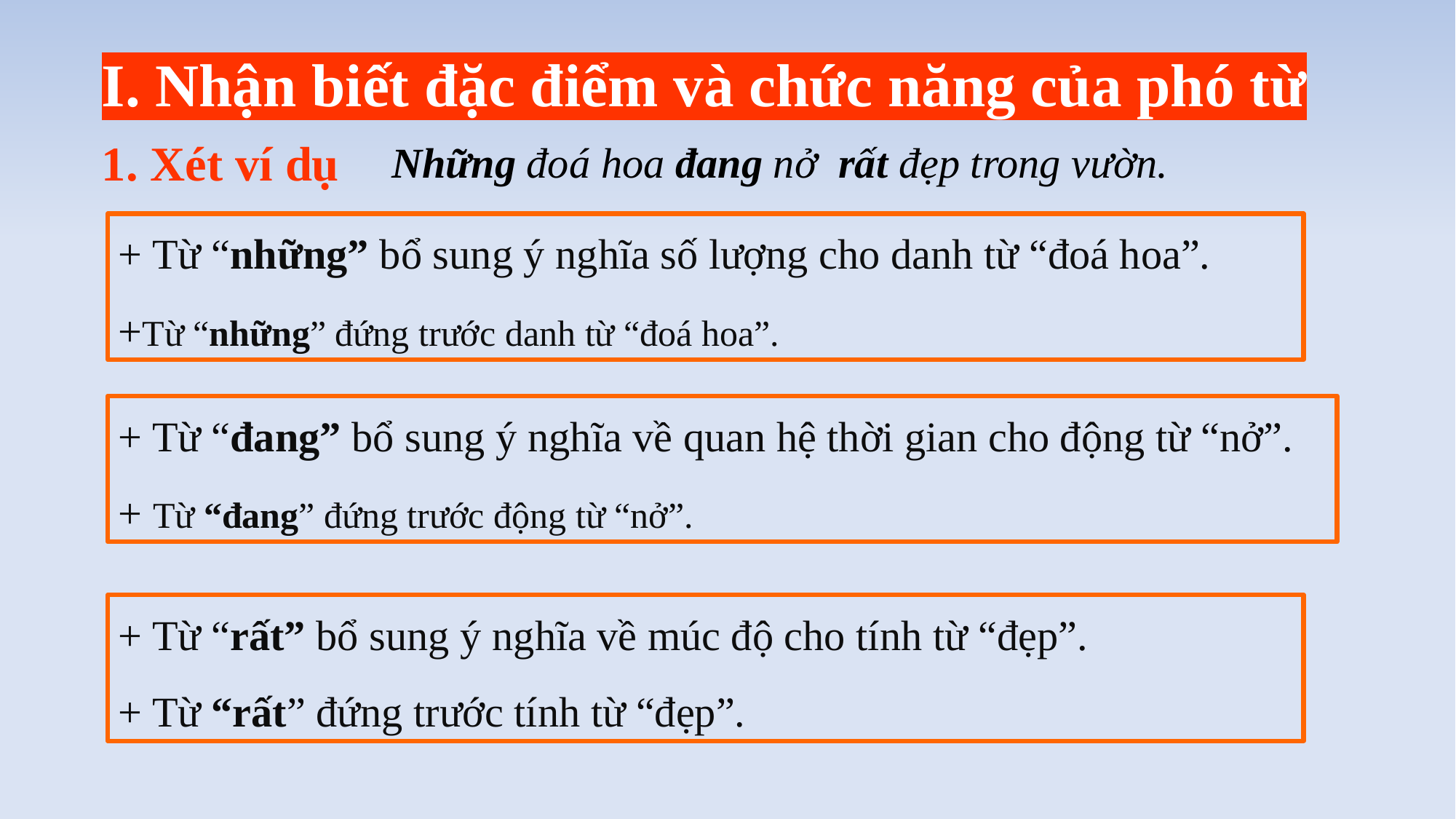

I. Nhận biết đặc điểm và chức năng của phó từ
1. Xét ví dụ
Những đoá hoa đang nở  rất đẹp trong vườn.
+ Từ “những” bổ sung ý nghĩa số lượng cho danh từ “đoá hoa”.
+Từ “những” đứng trước danh từ “đoá hoa”.
+ Từ “đang” bổ sung ý nghĩa về quan hệ thời gian cho động từ “nở”.
+ Từ “đang” đứng trước động từ “nở”.
+ Từ “rất” bổ sung ý nghĩa về múc độ cho tính từ “đẹp”.
+ Từ “rất” đứng trước tính từ “đẹp”.